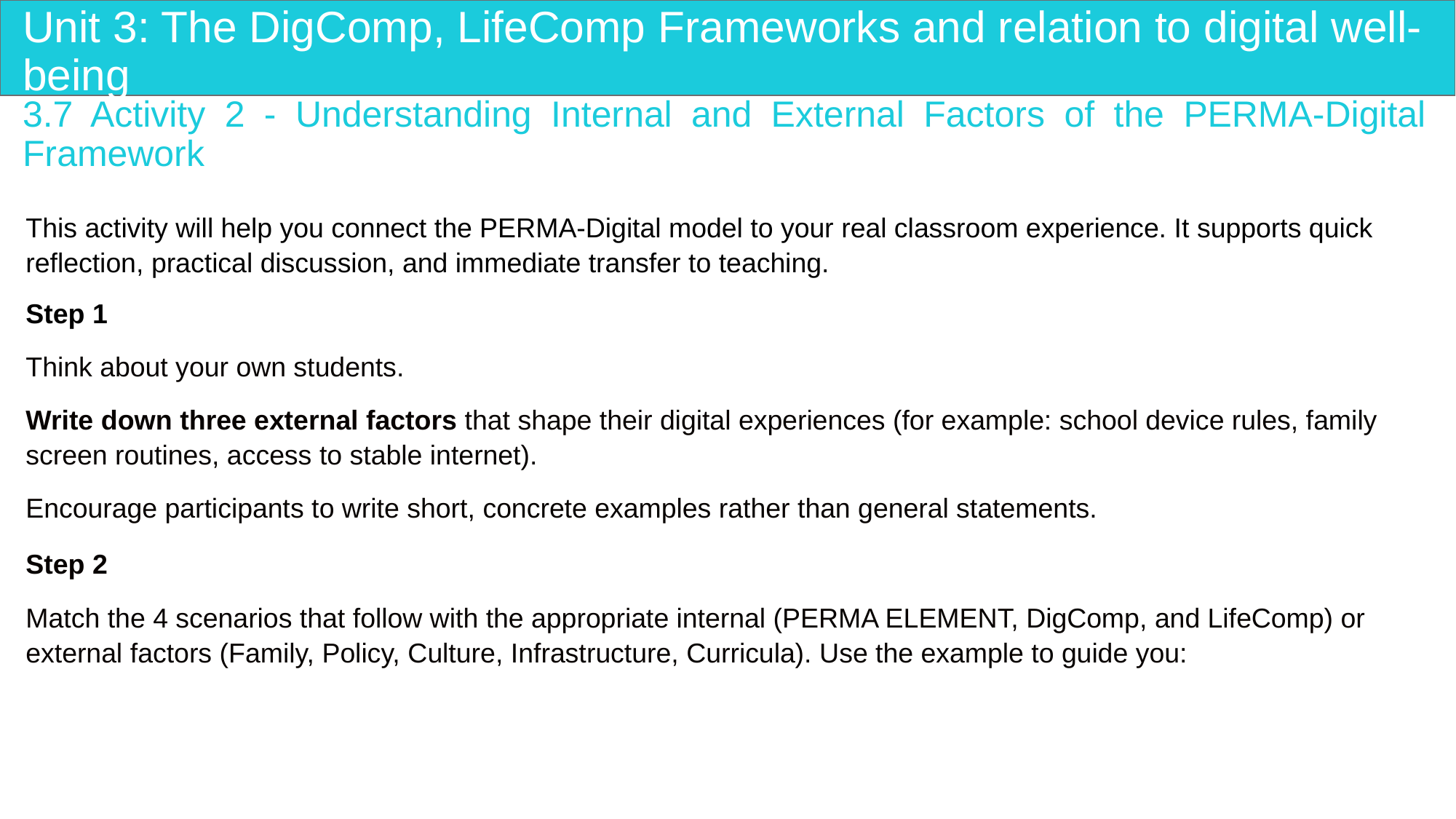

# Unit 3: The DigComp, LifeComp Frameworks and relation to digital well-being
3.7 Activity 2 - Understanding Internal and External Factors of the PERMA-Digital Framework
This activity will help you connect the PERMA-Digital model to your real classroom experience. It supports quick reflection, practical discussion, and immediate transfer to teaching.
Step 1
Think about your own students.
Write down three external factors that shape their digital experiences (for example: school device rules, family screen routines, access to stable internet).
Encourage participants to write short, concrete examples rather than general statements.
Step 2
Match the 4 scenarios that follow with the appropriate internal (PERMA ELEMENT, DigComp, and LifeComp) or external factors (Family, Policy, Culture, Infrastructure, Curricula). Use the example to guide you: